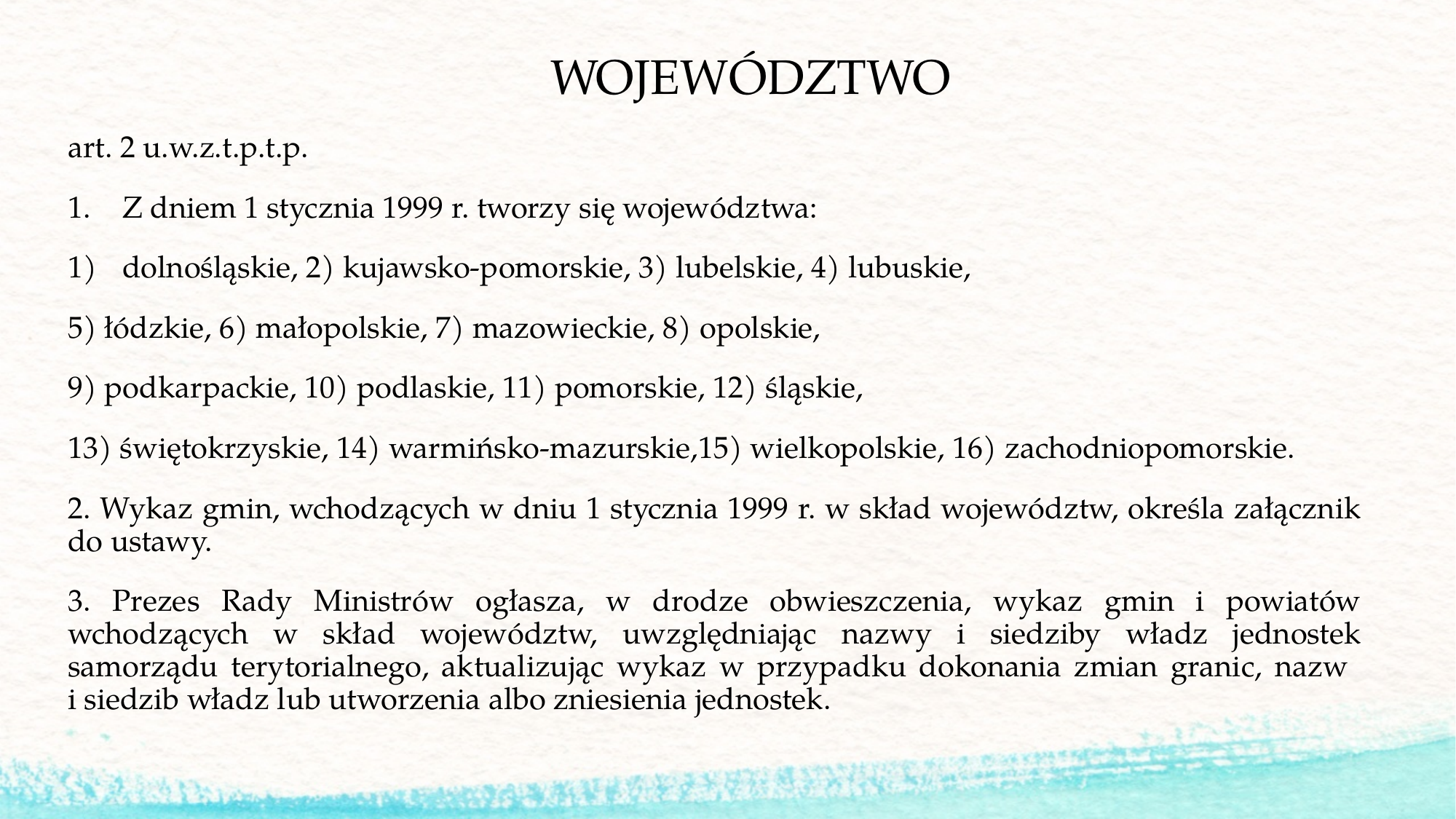

# WOJEWÓDZTWO
art. 2 u.w.z.t.p.t.p.
Z dniem 1 stycznia 1999 r. tworzy się województwa:
dolnośląskie, 2) kujawsko-pomorskie, 3) lubelskie, 4) lubuskie,
5) łódzkie, 6) małopolskie, 7) mazowieckie, 8) opolskie,
9) podkarpackie, 10) podlaskie, 11) pomorskie, 12) śląskie,
13) świętokrzyskie, 14) warmińsko-mazurskie,15) wielkopolskie, 16) zachodniopomorskie.
2. Wykaz gmin, wchodzących w dniu 1 stycznia 1999 r. w skład województw, określa załącznik do ustawy.
3. Prezes Rady Ministrów ogłasza, w drodze obwieszczenia, wykaz gmin i powiatów wchodzących w skład województw, uwzględniając nazwy i siedziby władz jednostek samorządu terytorialnego, aktualizując wykaz w przypadku dokonania zmian granic, nazw
i siedzib władz lub utworzenia albo zniesienia jednostek.